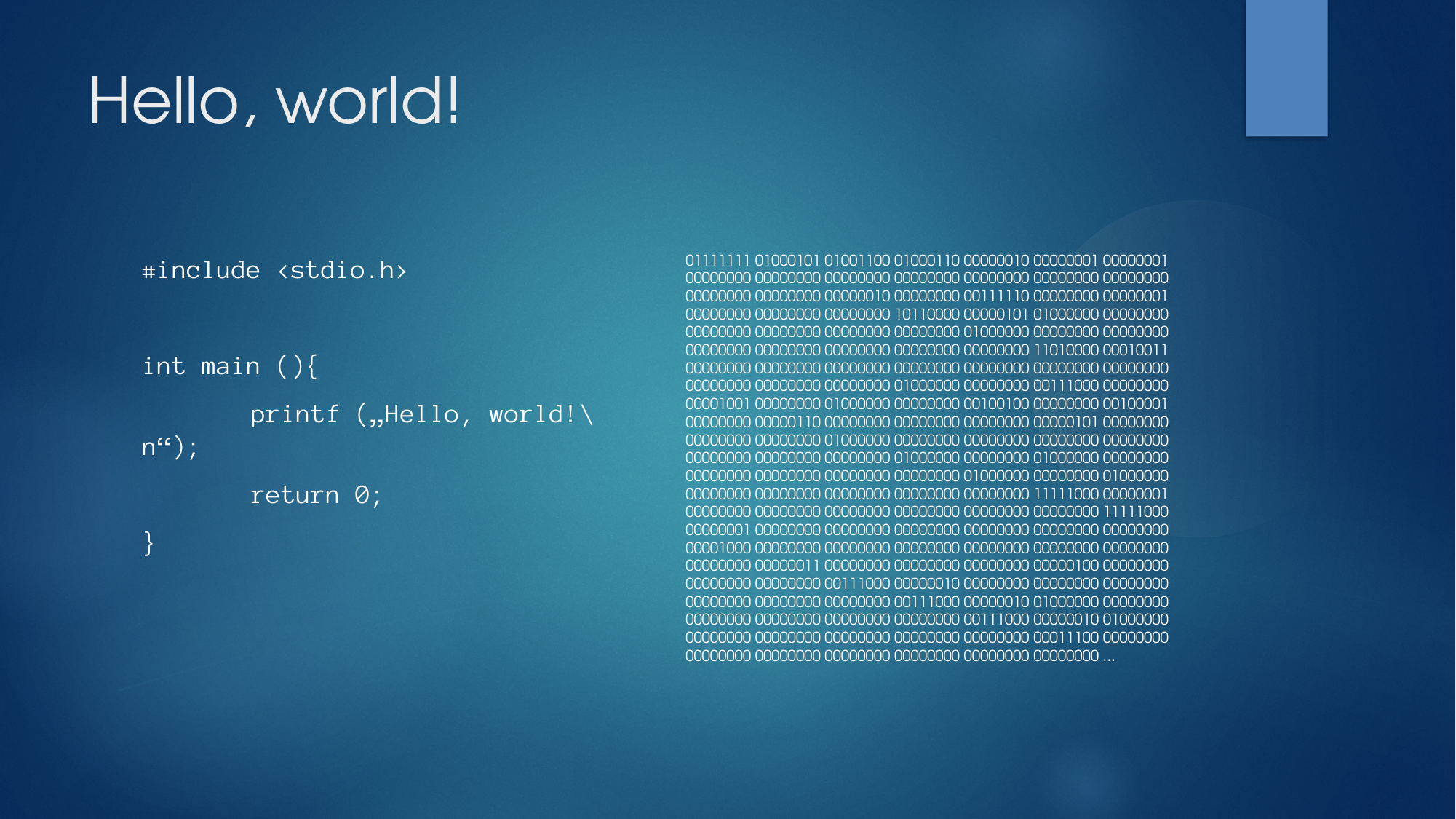

Hello, world!
01111111 01000101 01001100 01000110 00000010 00000001 00000001 00000000 00000000 00000000 00000000 00000000 00000000 00000000 00000000 00000000 00000010 00000000 00111110 00000000 00000001 00000000 00000000 00000000 10110000 00000101 01000000 00000000 00000000 00000000 00000000 00000000 01000000 00000000 00000000 00000000 00000000 00000000 00000000 00000000 11010000 00010011 00000000 00000000 00000000 00000000 00000000 00000000 00000000 00000000 00000000 00000000 01000000 00000000 00111000 00000000 00001001 00000000 01000000 00000000 00100100 00000000 00100001 00000000 00000110 00000000 00000000 00000000 00000101 00000000 00000000 00000000 01000000 00000000 00000000 00000000 00000000 00000000 00000000 00000000 01000000 00000000 01000000 00000000 00000000 00000000 00000000 00000000 01000000 00000000 01000000 00000000 00000000 00000000 00000000 00000000 11111000 00000001 00000000 00000000 00000000 00000000 00000000 00000000 11111000 00000001 00000000 00000000 00000000 00000000 00000000 00000000 00001000 00000000 00000000 00000000 00000000 00000000 00000000 00000000 00000011 00000000 00000000 00000000 00000100 00000000 00000000 00000000 00111000 00000010 00000000 00000000 00000000 00000000 00000000 00000000 00111000 00000010 01000000 00000000 00000000 00000000 00000000 00000000 00111000 00000010 01000000 00000000 00000000 00000000 00000000 00000000 00011100 00000000 00000000 00000000 00000000 00000000 00000000 00000000 …
#include <stdio.h>

int main (){
	printf („Hello, world!\n“);
	return 0;
}